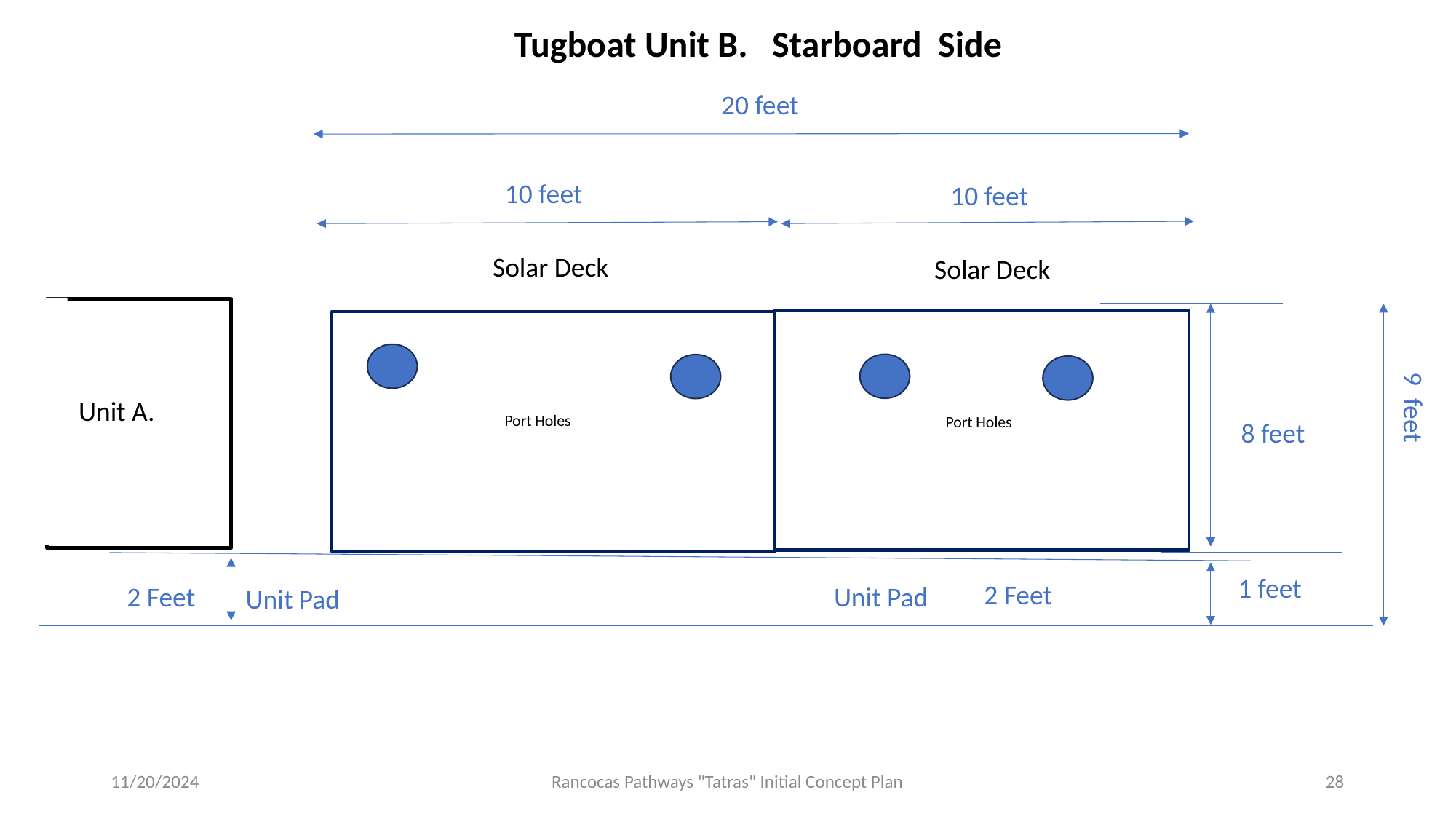

Tugboat Unit B.   Starboard  Side
20 feet
10 feet
10 feet
Solar Deck
Solar Deck

Unit A.
Port Holes
Port Holes
8 feet
9  feet
1 feet
2 Feet
2 Feet
Unit Pad
   Unit Pad
11/20/2024
Rancocas Pathways "Tatras" Initial Concept Plan
28